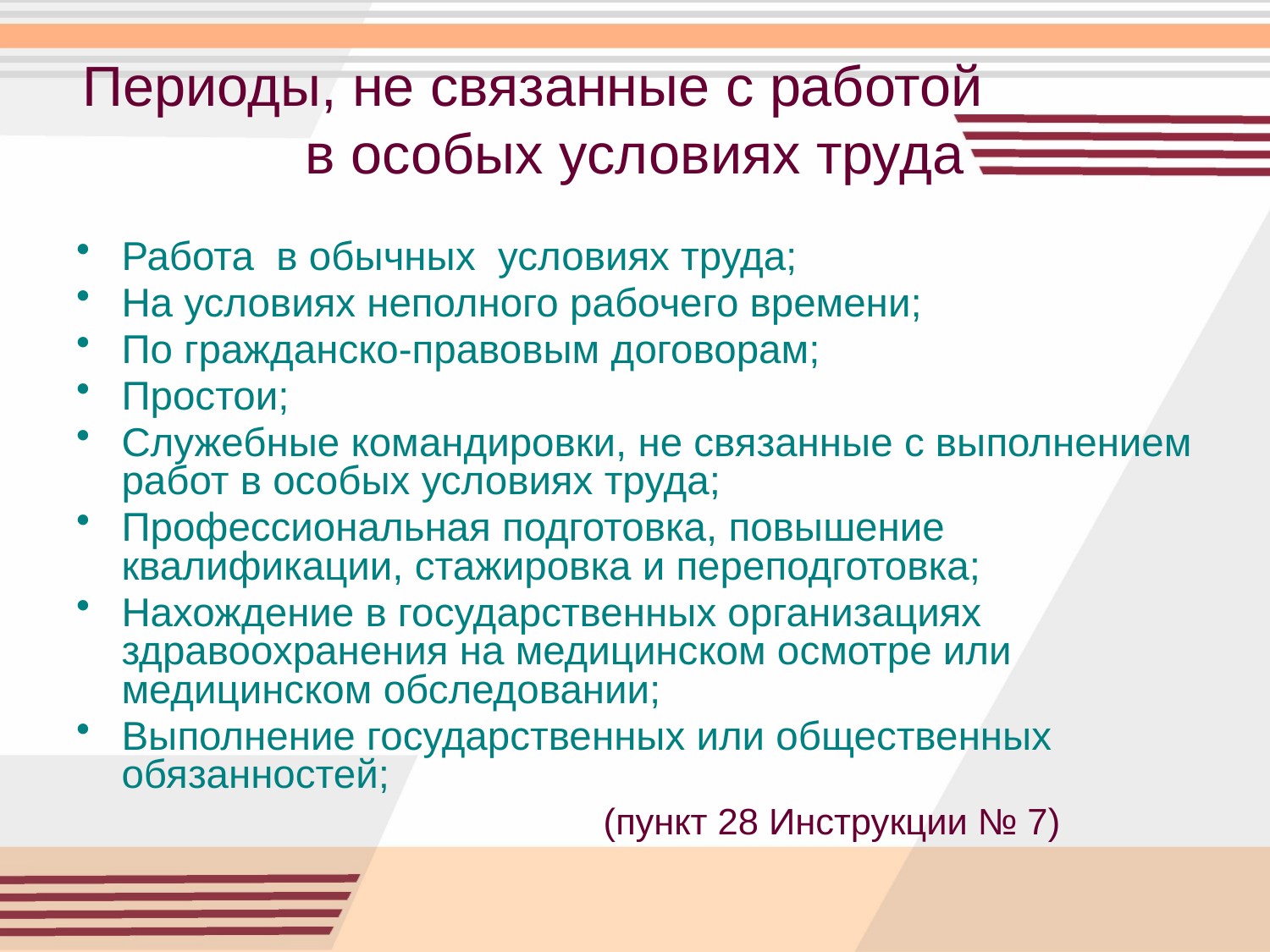

# Периоды, не связанные с работой              в особых условиях труда

Работа  в обычных  условиях труда;
На условиях неполного рабочего времени;
По гражданско-правовым договорам;
Простои;
Служебные командировки, не связанные с выполнением работ в особых условиях труда;
Профессиональная подготовка, повышение квалификации, стажировка и переподготовка;
Нахождение в государственных организациях здравоохранения на медицинском осмотре или медицинском обследовании;
Выполнение государственных или общественных обязанностей;
                                               (пункт 28 Инструкции № 7)